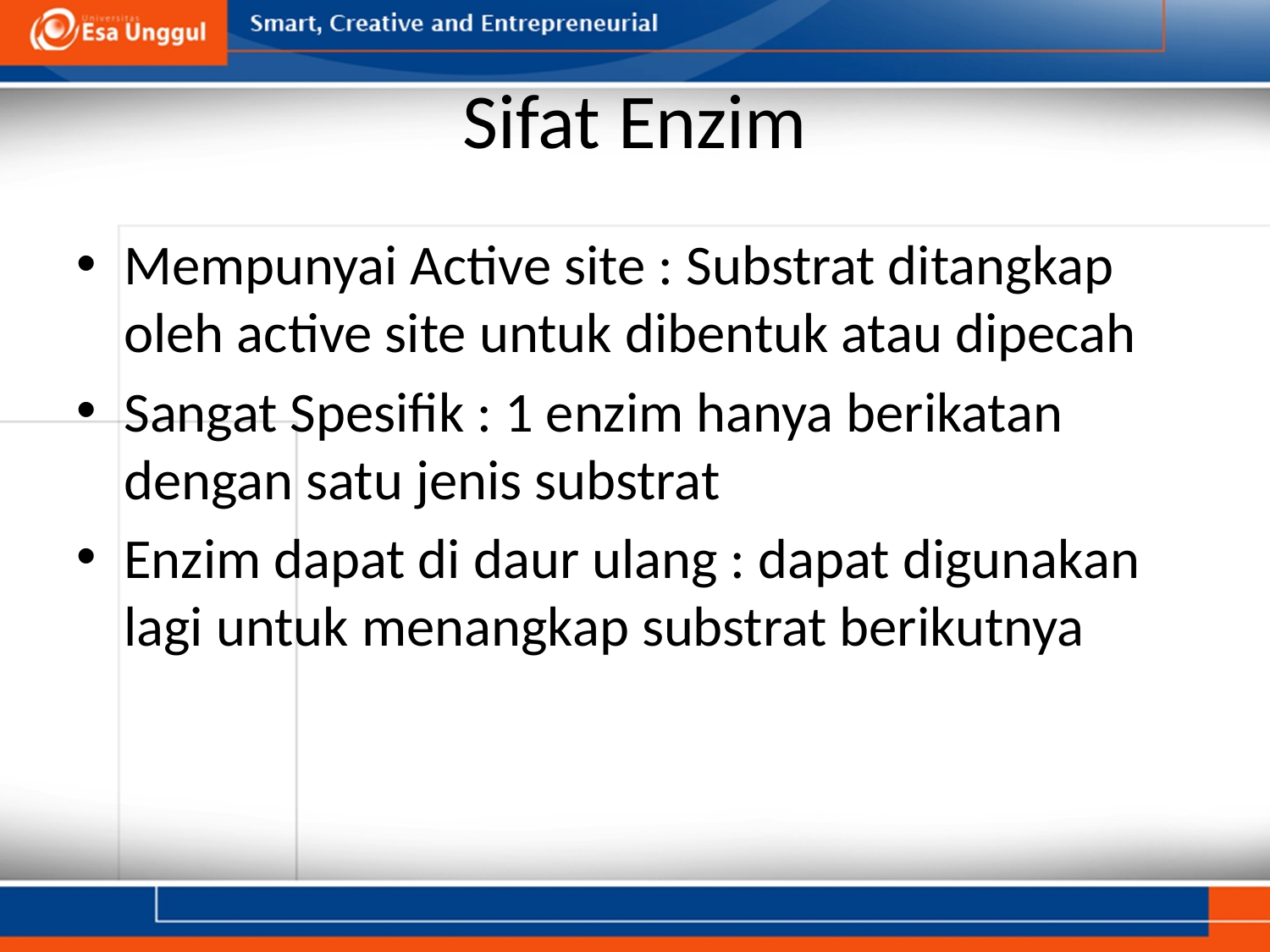

# Sifat Enzim
Mempunyai Active site : Substrat ditangkap oleh active site untuk dibentuk atau dipecah
Sangat Spesifik : 1 enzim hanya berikatan dengan satu jenis substrat
Enzim dapat di daur ulang : dapat digunakan lagi untuk menangkap substrat berikutnya